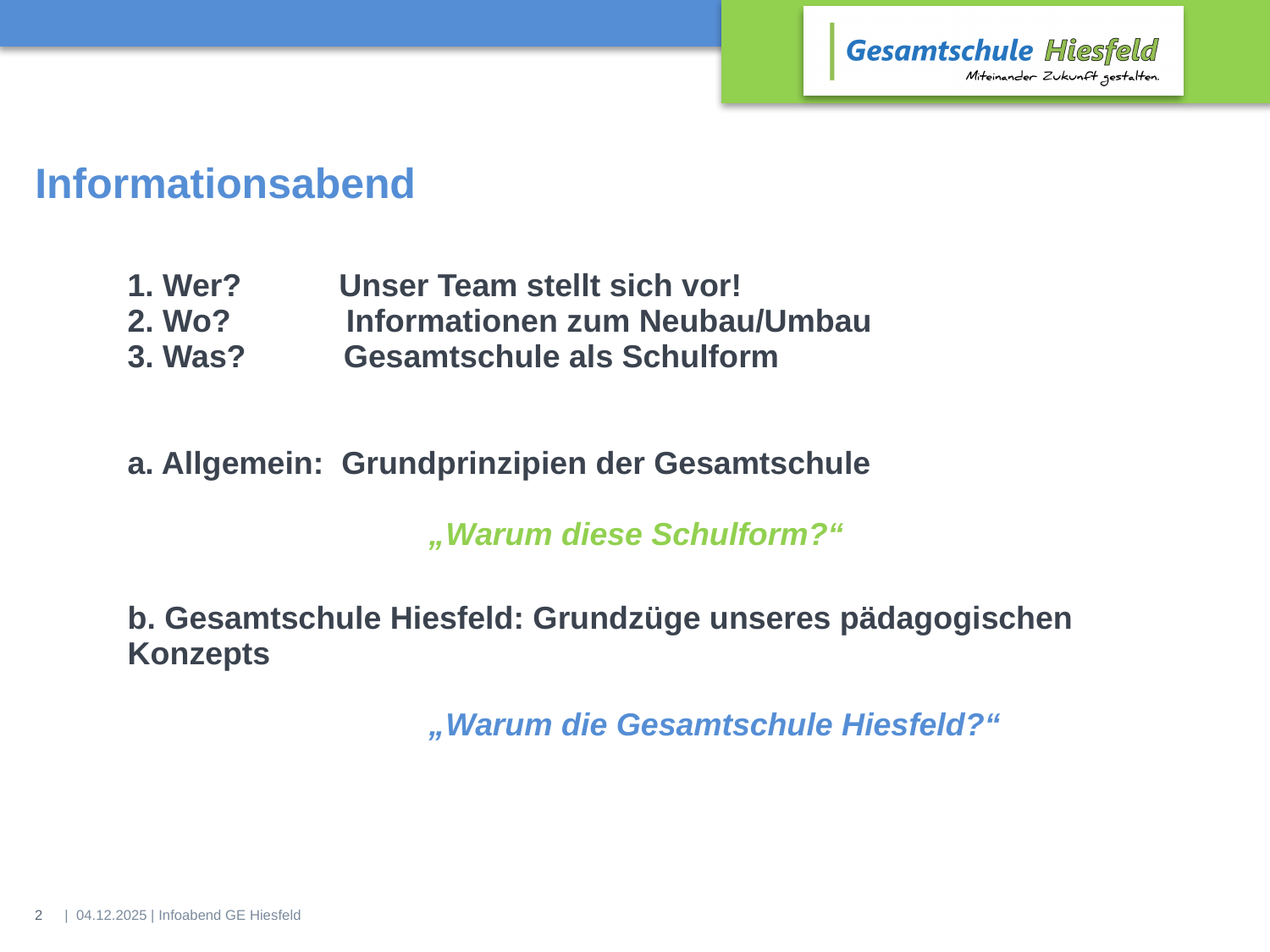

# Informationsabend
|  | 1. Wer?  Unser Team stellt sich vor! 2. Wo? Informationen zum Neubau/Umbau 3. Was? Gesamtschule als Schulform a. Allgemein: Grundprinzipien der Gesamtschule                         „Warum diese Schulform?“ |
| --- | --- |
|  | b. Gesamtschule Hiesfeld: Grundzüge unseres pädagogischen Konzepts                          „Warum die Gesamtschule Hiesfeld?“ |